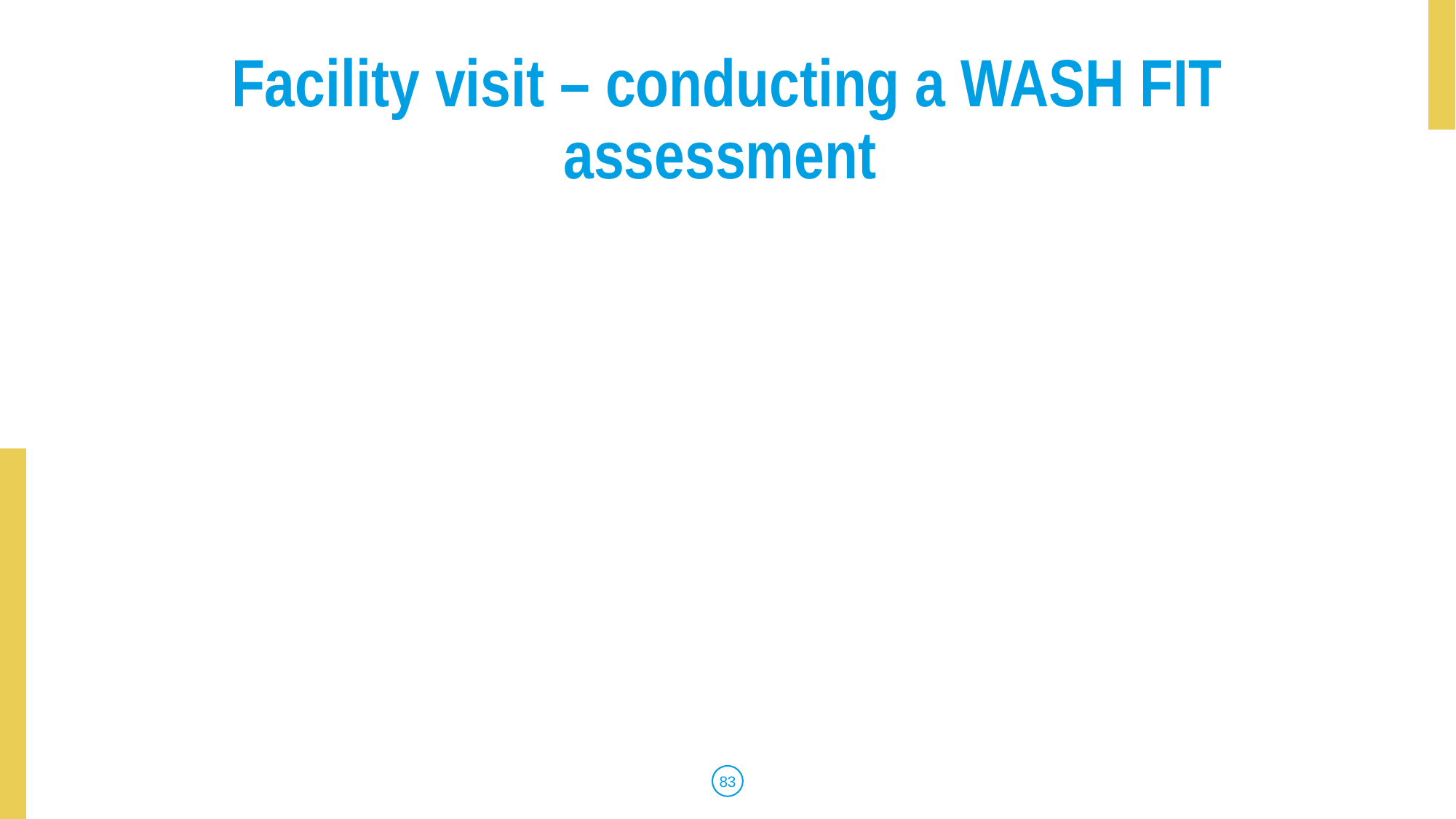

# Facility visit – conducting a WASH FIT assessment

83